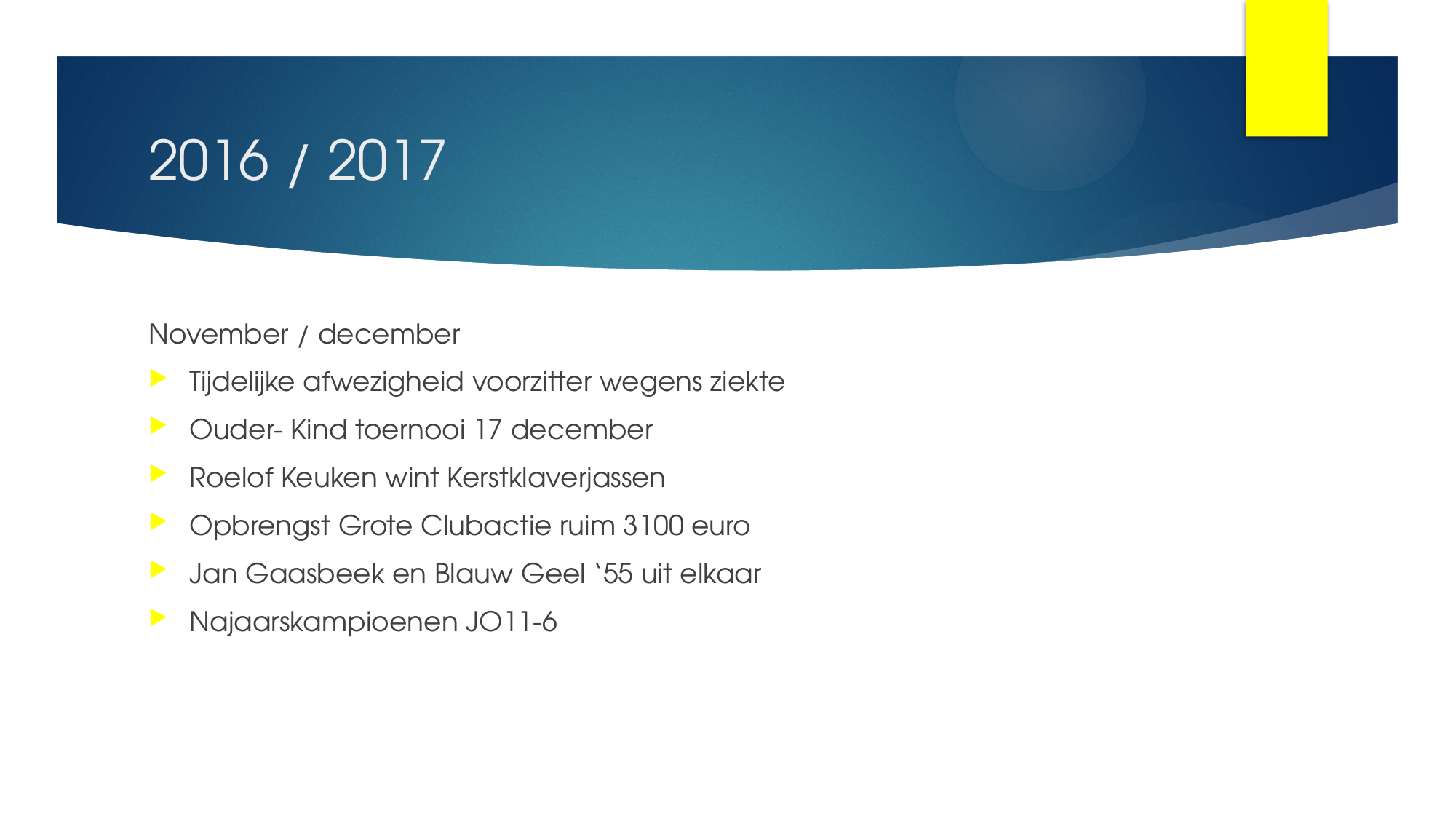

# 2016 / 2017
November / december
Tijdelijke afwezigheid voorzitter wegens ziekte
Ouder- Kind toernooi 17 december
Roelof Keuken wint Kerstklaverjassen
Opbrengst Grote Clubactie ruim 3100 euro
Jan Gaasbeek en Blauw Geel ‘55 uit elkaar
Najaarskampioenen JO11-6